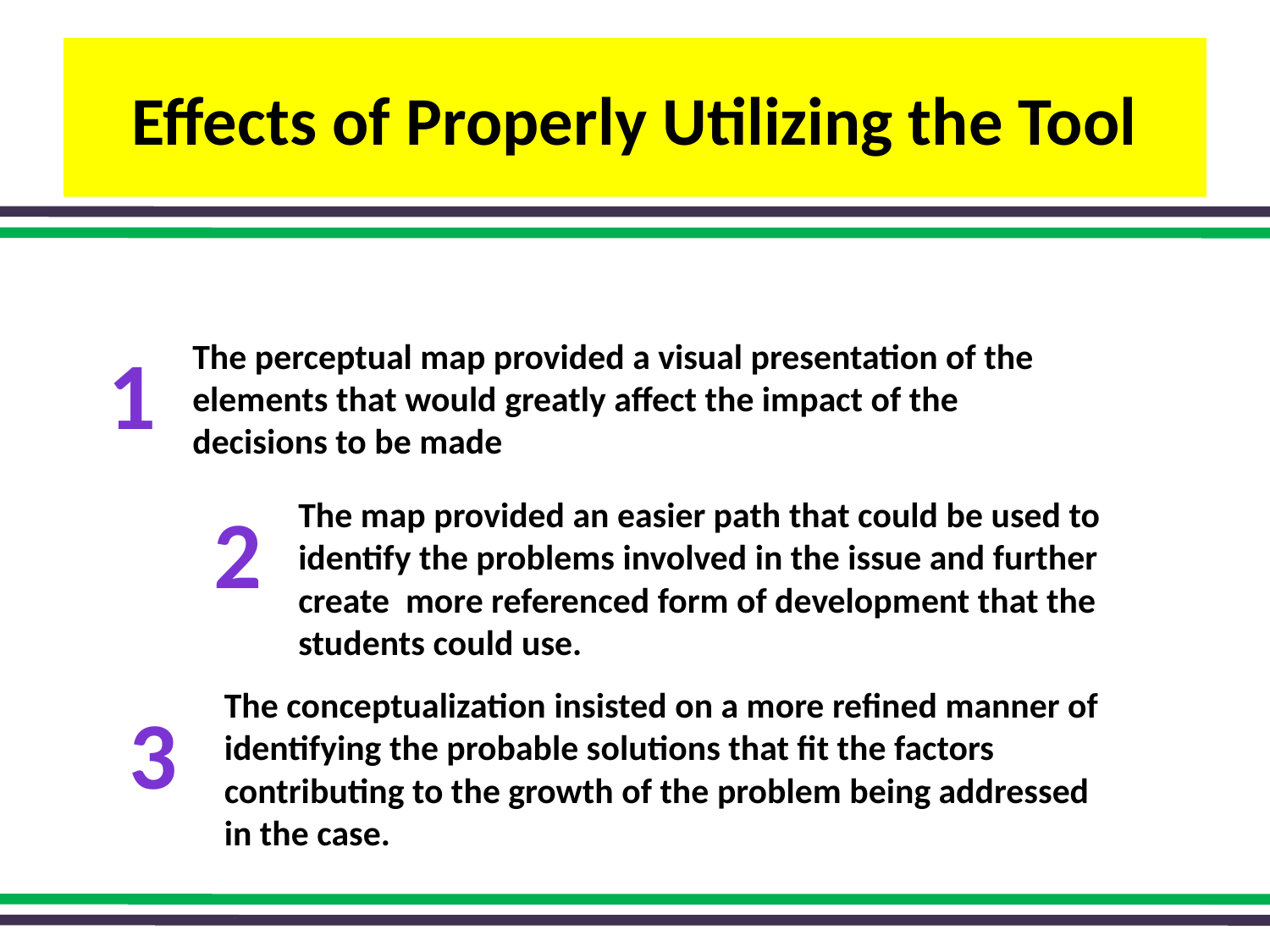

# Effects of Properly Utilizing the Tool
1
The perceptual map provided a visual presentation of the elements that would greatly affect the impact of the decisions to be made
2
The map provided an easier path that could be used to identify the problems involved in the issue and further create  more referenced form of development that the students could use.
The conceptualization insisted on a more refined manner of identifying the probable solutions that fit the factors contributing to the growth of the problem being addressed in the case.
3